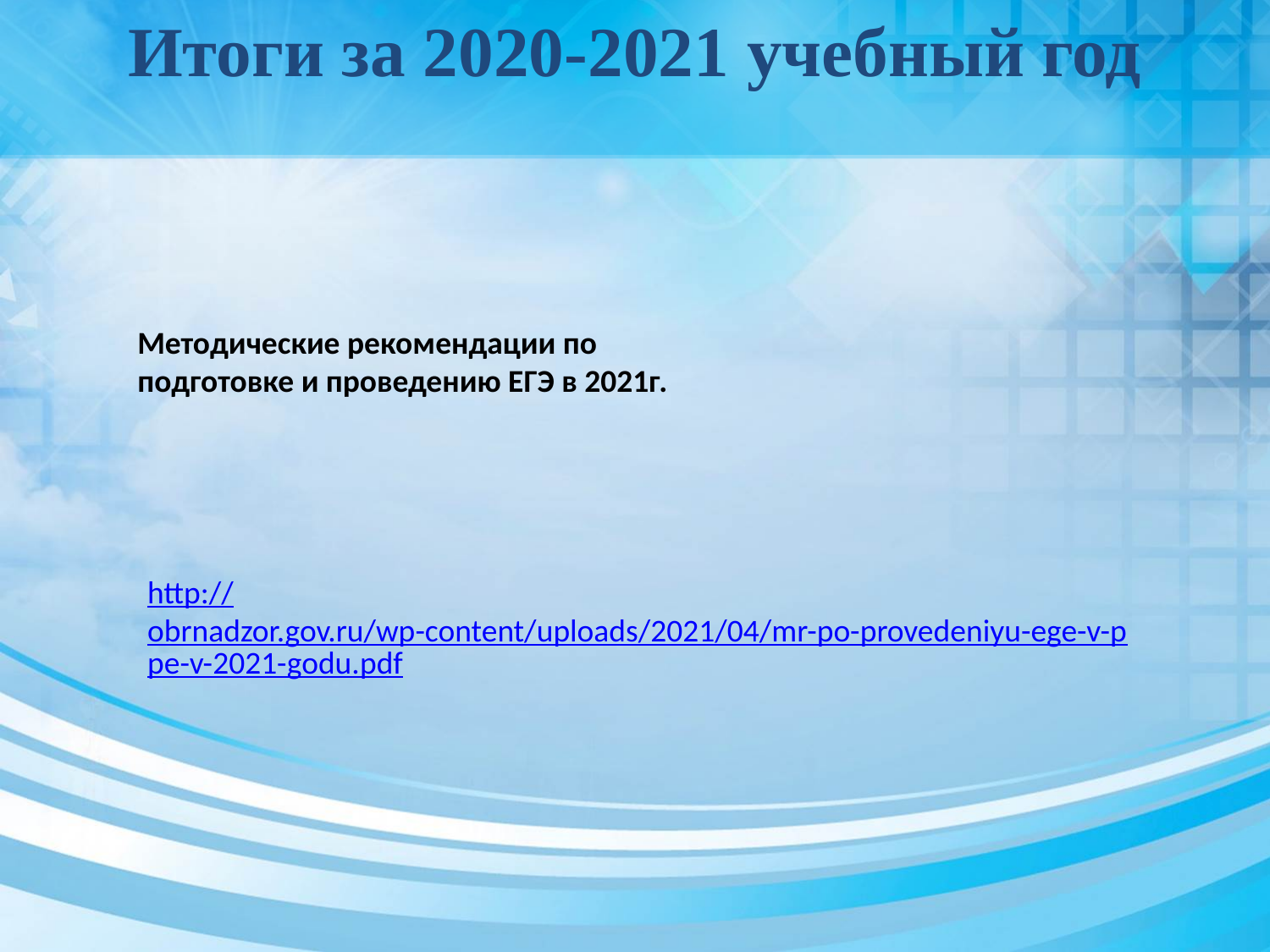

Итоги за 2020-2021 учебный год

Методические рекомендации по подготовке и проведению ЕГЭ в 2021г.
http://obrnadzor.gov.ru/wp-content/uploads/2021/04/mr-po-provedeniyu-ege-v-ppe-v-2021-godu.pdf